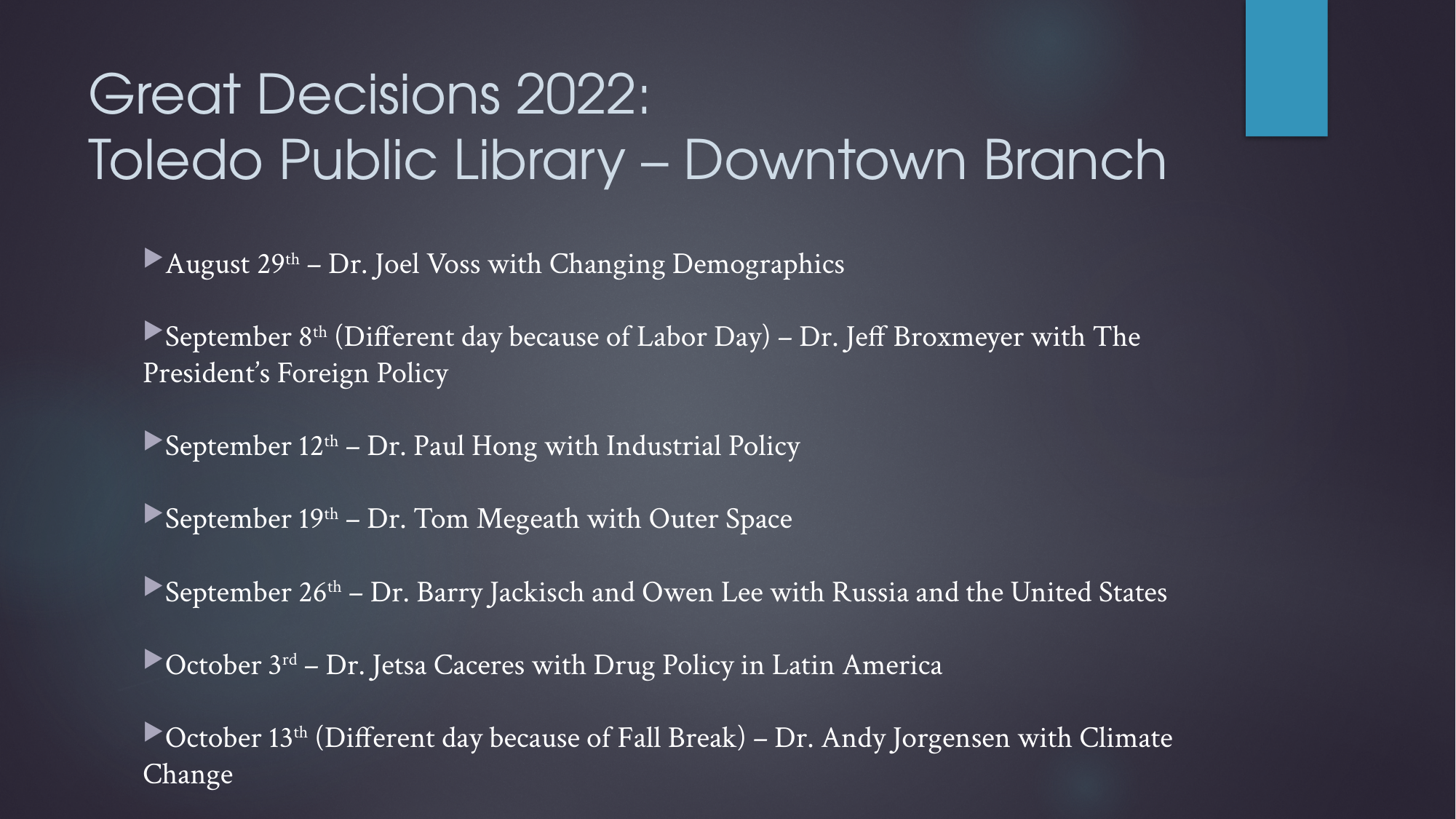

# Great Decisions 2022: Toledo Public Library – Downtown Branch
August 29th – Dr. Joel Voss with Changing Demographics

September 8th (Different day because of Labor Day) – Dr. Jeff Broxmeyer with The President’s Foreign Policy

September 12th – Dr. Paul Hong with Industrial Policy

September 19th – Dr. Tom Megeath with Outer Space

September 26th – Dr. Barry Jackisch and Owen Lee with Russia and the United States

October 3rd – Dr. Jetsa Caceres with Drug Policy in Latin America

October 13th (Different day because of Fall Break) – Dr. Andy Jorgensen with Climate Change